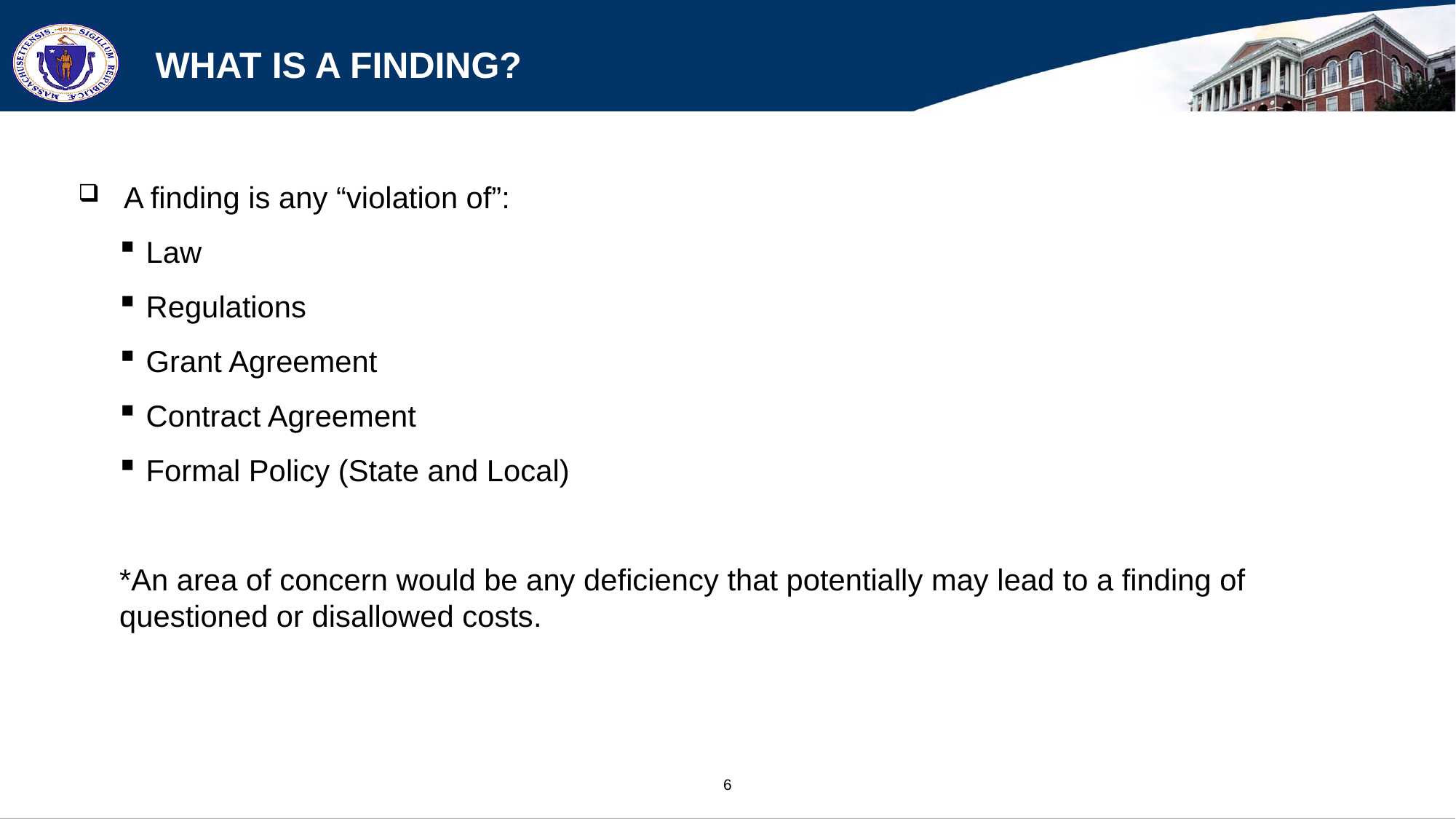

# What is a Finding?
A finding is any “violation of”:
Law
Regulations
Grant Agreement
Contract Agreement
Formal Policy (State and Local)

*An area of concern would be any deficiency that potentially may lead to a finding of questioned or disallowed costs.